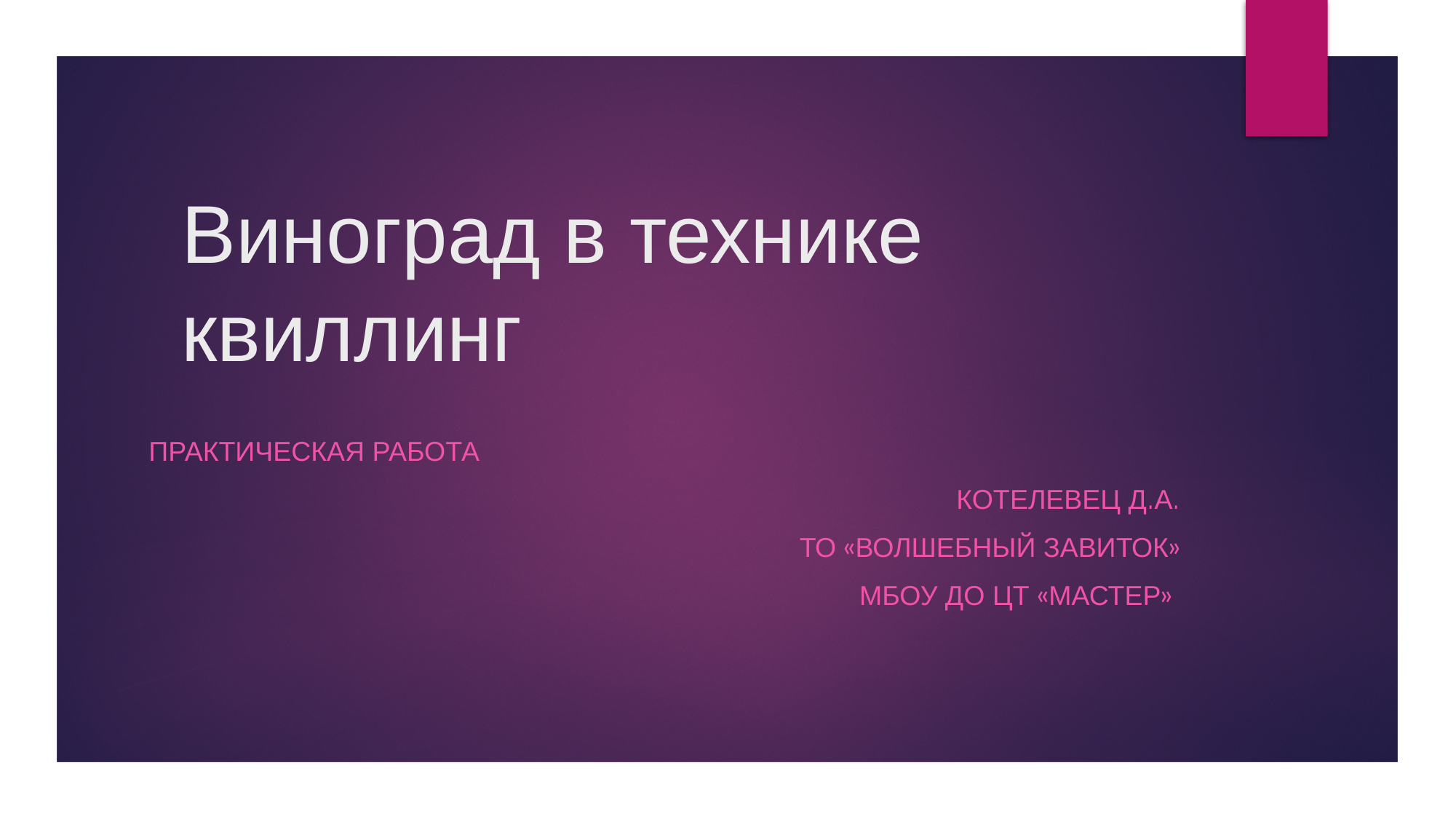

# Виноград в технике квиллинг
Практическая работа
Котелевец Д.А.
ТО «волшебный завиток»
Мбоу до цт «мастер»